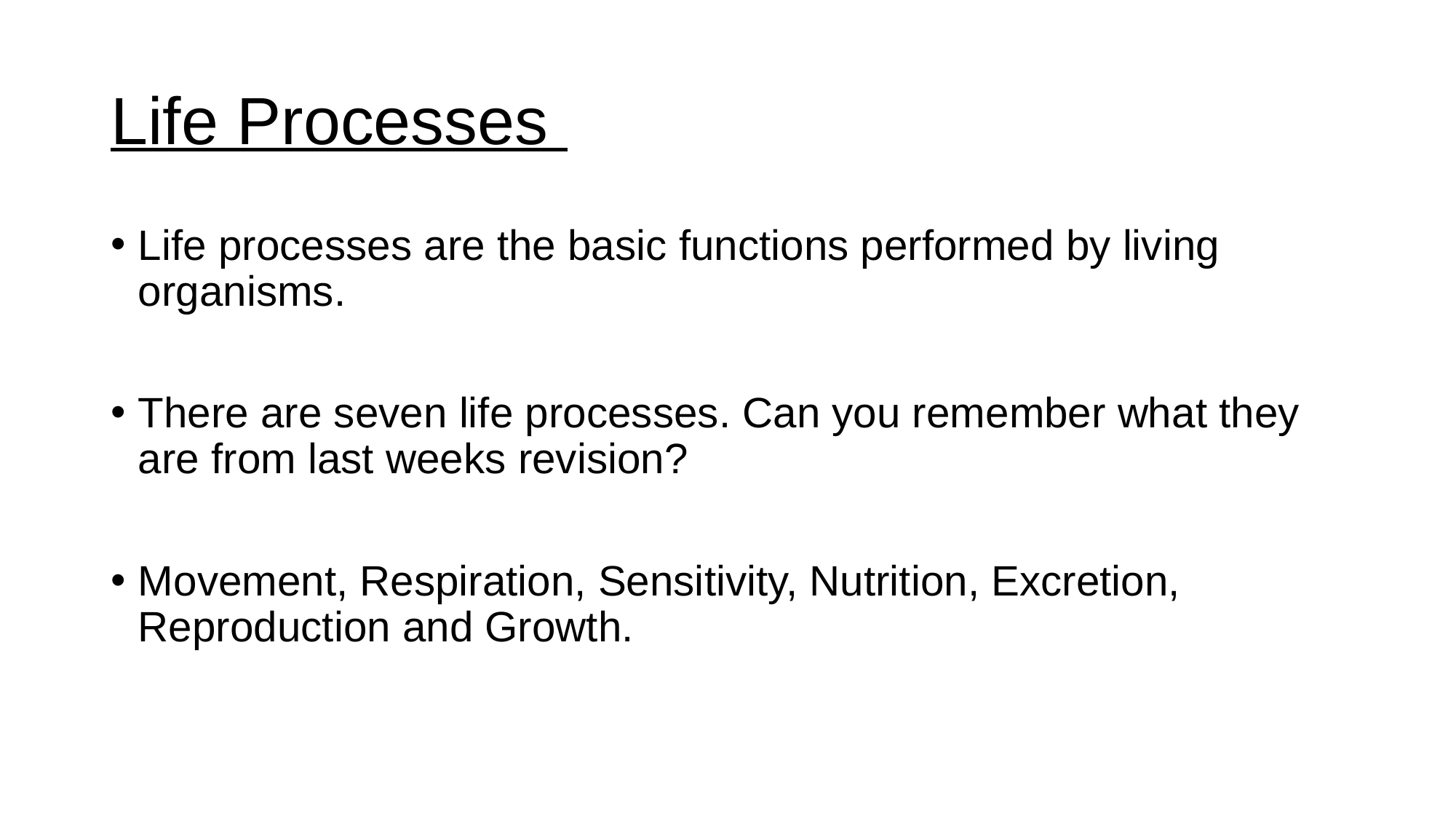

# Life Processes
Life processes are the basic functions performed by living organisms.

There are seven life processes. Can you remember what they are from last weeks revision?

Movement, Respiration, Sensitivity, Nutrition, Excretion, Reproduction and Growth.